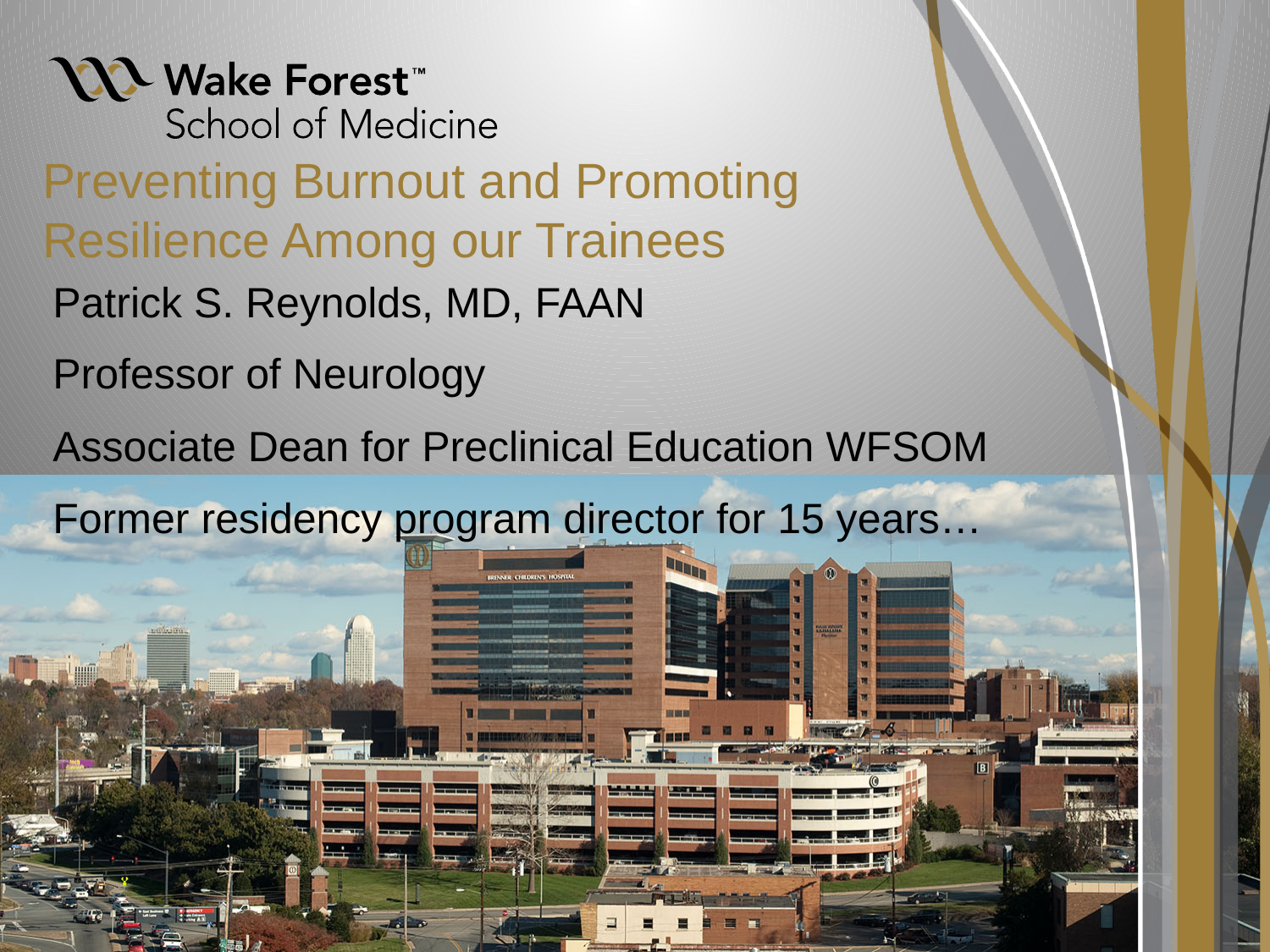

# Preventing Burnout and Promoting Resilience Among our Trainees
Patrick S. Reynolds, MD, FAAN
Professor of Neurology
Associate Dean for Preclinical Education WFSOM
Former residency program director for 15 years…